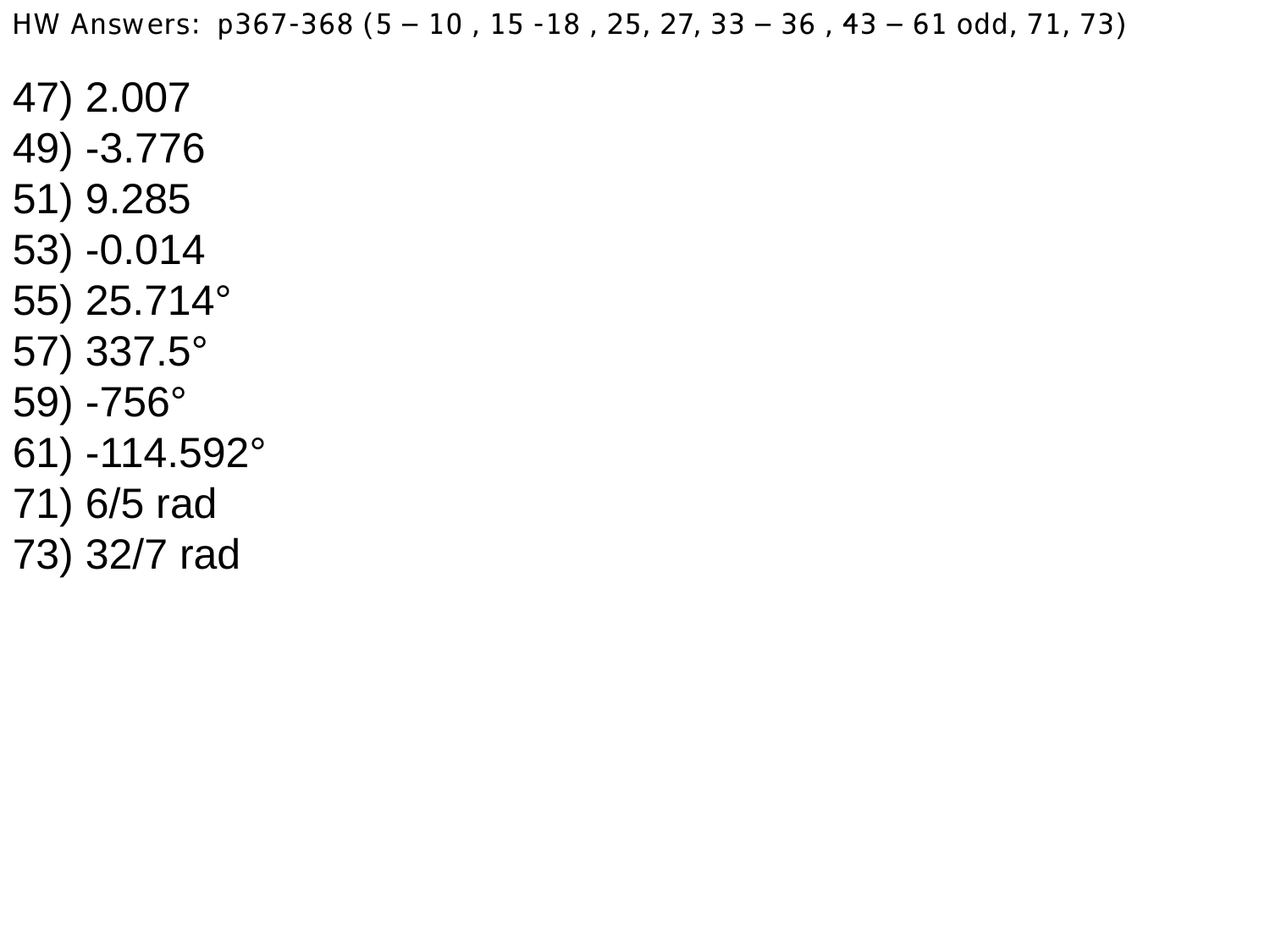

HW Answers:  p367-368 (5 – 10 , 15 -18 , 25, 27, 33 – 36 , 43 – 61 odd, 71, 73)
47) 2.007
49) -3.776
51) 9.285
53) -0.014
55) 25.714°
57) 337.5°
59) -756°
61) -114.592°
71) 6/5 rad
73) 32/7 rad